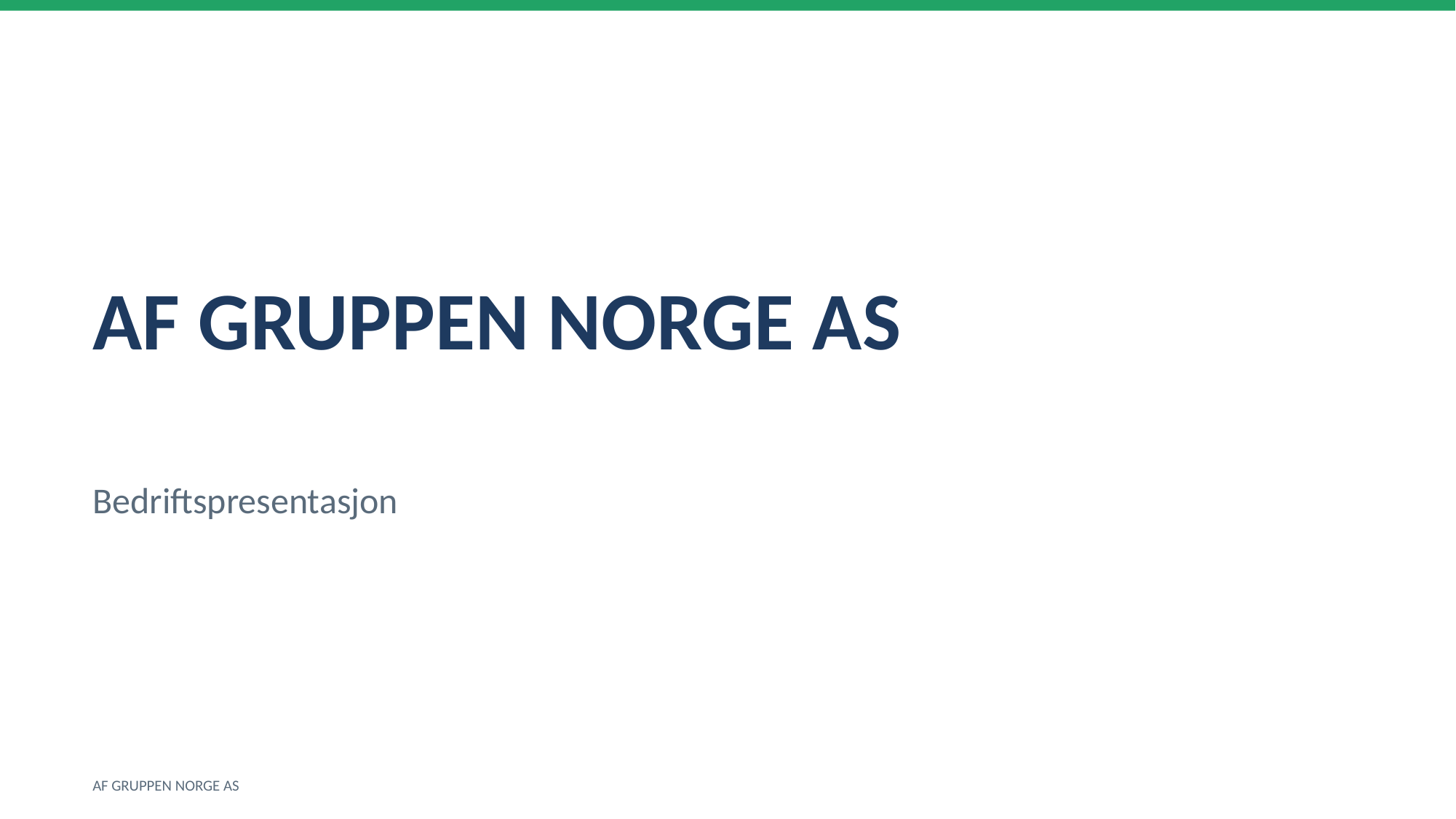

AF GRUPPEN NORGE AS
Bedriftspresentasjon
AF GRUPPEN NORGE AS